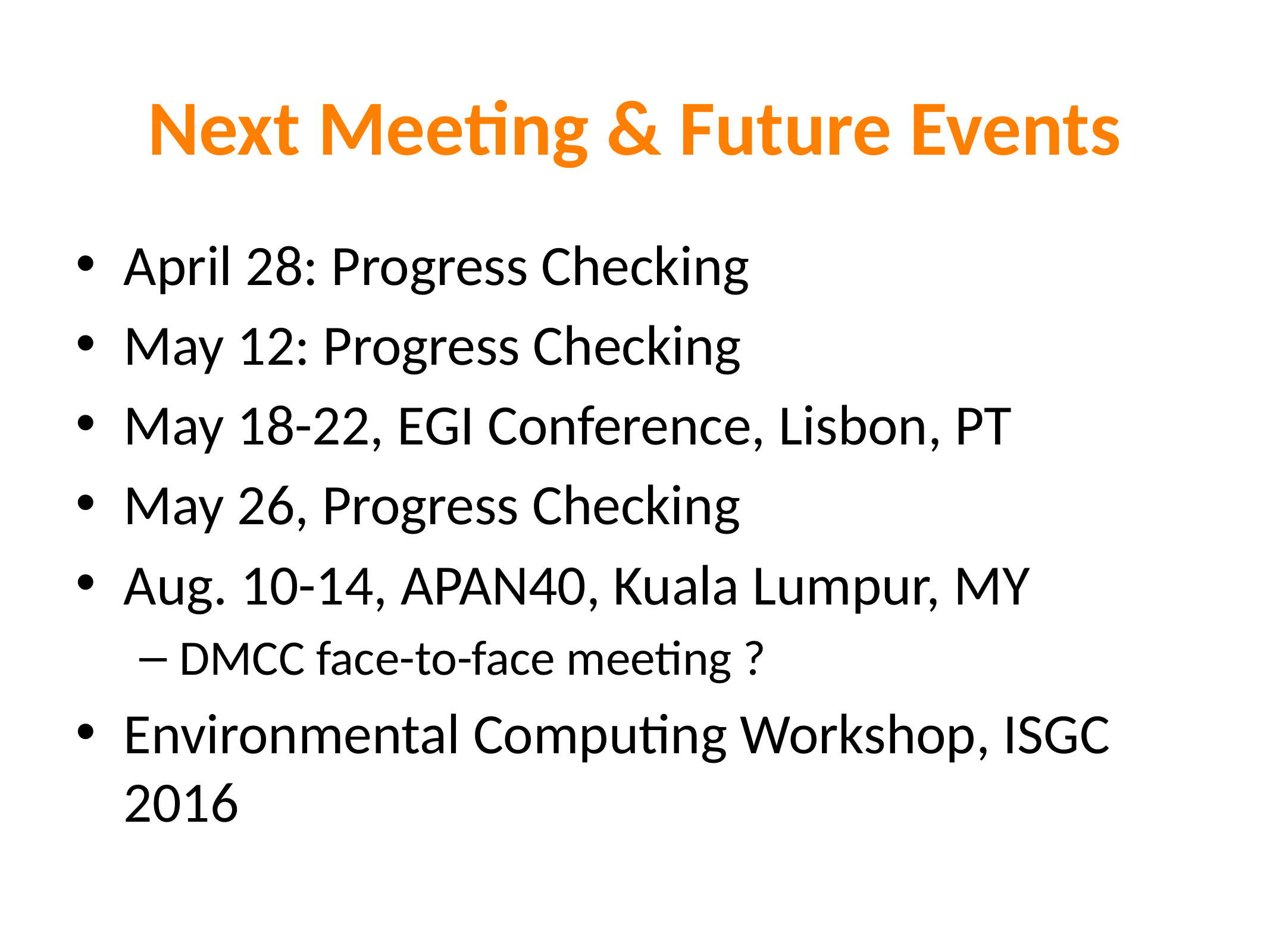

# Next Meeting & Future Events
April 28: Progress Checking
May 12: Progress Checking
May 18-22, EGI Conference, Lisbon, PT
May 26, Progress Checking
Aug. 10-14, APAN40, Kuala Lumpur, MY
DMCC face-to-face meeting ?
Environmental Computing Workshop, ISGC 2016